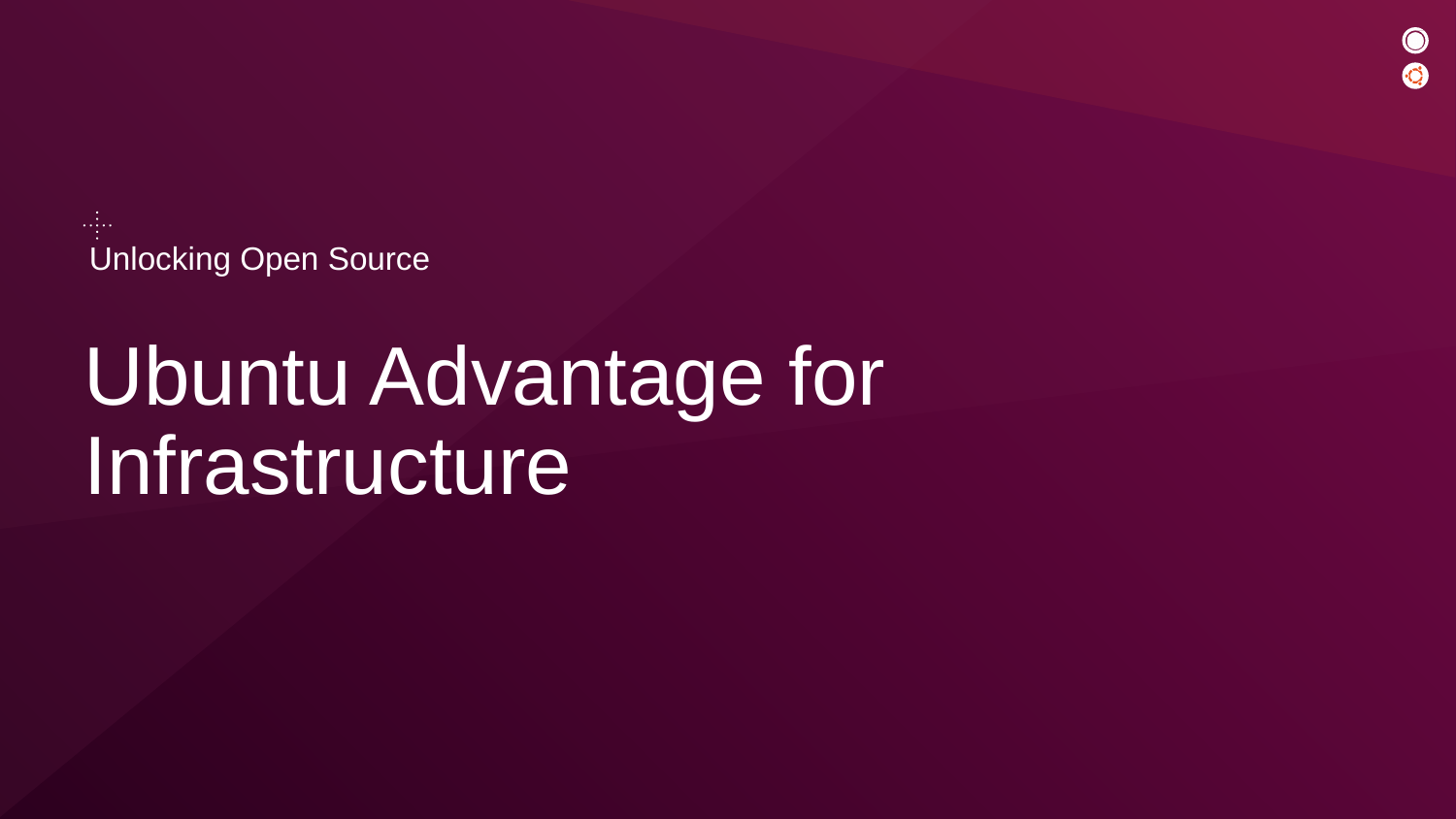

Unlocking Open Source
# Ubuntu Advantage for Infrastructure